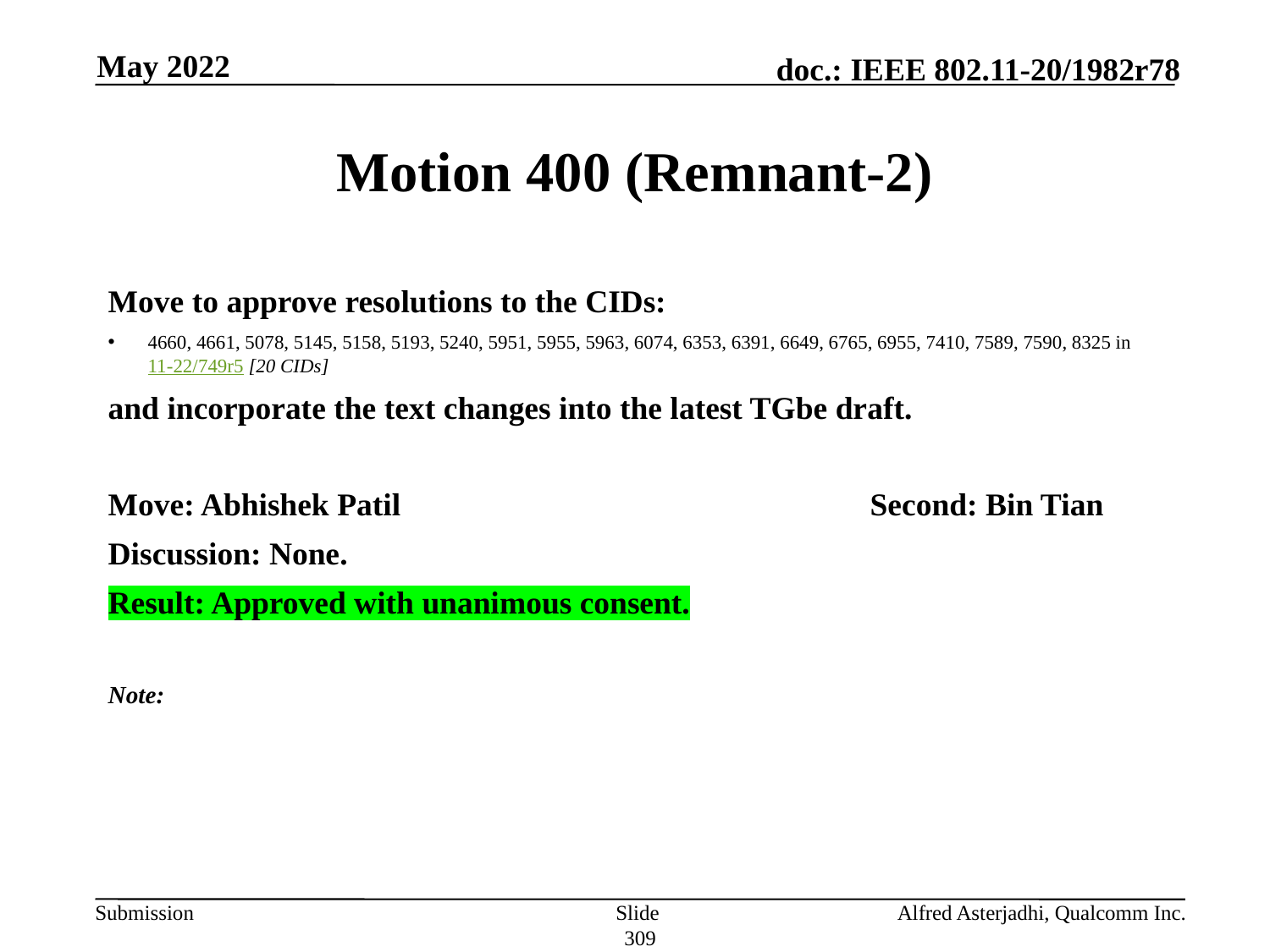

May 2022
# Motion 400 (Remnant-2)
Move to approve resolutions to the CIDs:
4660, 4661, 5078, 5145, 5158, 5193, 5240, 5951, 5955, 5963, 6074, 6353, 6391, 6649, 6765, 6955, 7410, 7589, 7590, 8325 in 11-22/749r5 [20 CIDs]
and incorporate the text changes into the latest TGbe draft.

Move: Abhishek Patil 				Second: Bin Tian
Discussion: None.
Result: Approved with unanimous consent.

Note:

Slide 309
Alfred Asterjadhi, Qualcomm Inc.